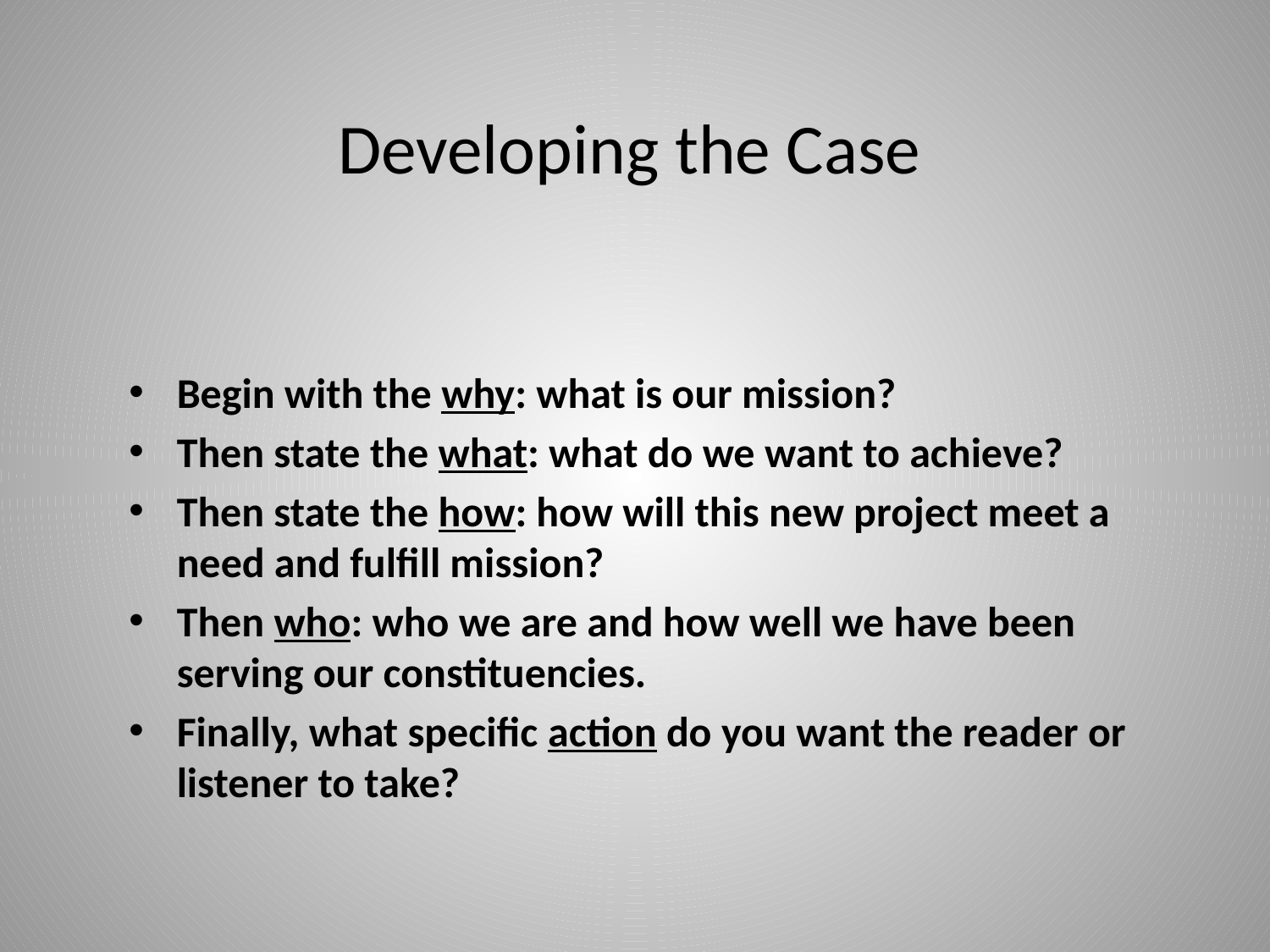

# Developing the Case
Begin with the why: what is our mission?
Then state the what: what do we want to achieve?
Then state the how: how will this new project meet a need and fulfill mission?
Then who: who we are and how well we have been serving our constituencies.
Finally, what specific action do you want the reader or listener to take?